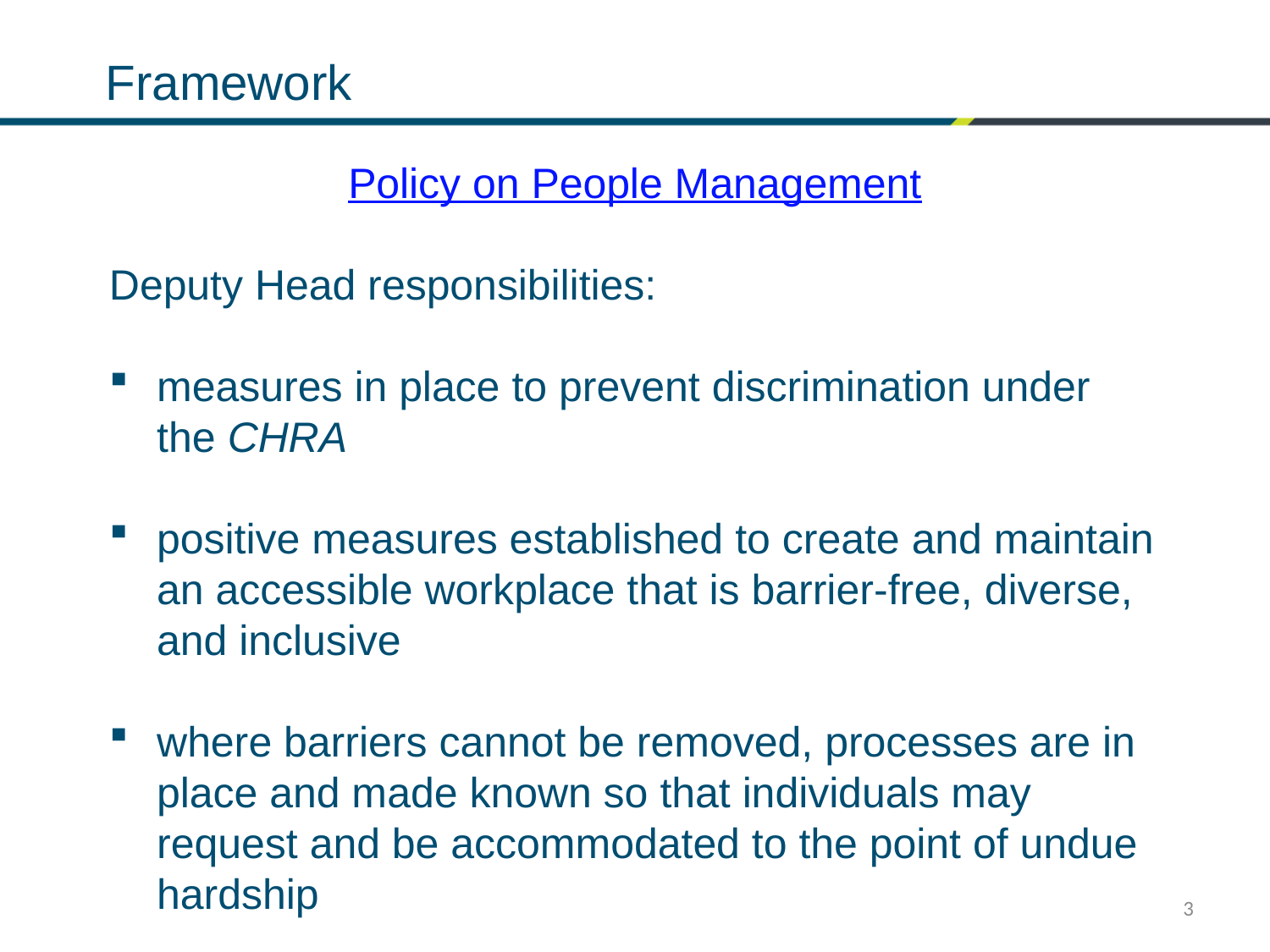

# Framework
Policy on People Management

Deputy Head responsibilities:

measures in place to prevent discrimination under the CHRA

positive measures established to create and maintain an accessible workplace that is barrier-free, diverse, and inclusive

where barriers cannot be removed, processes are in place and made known so that individuals may request and be accommodated to the point of undue hardship

3